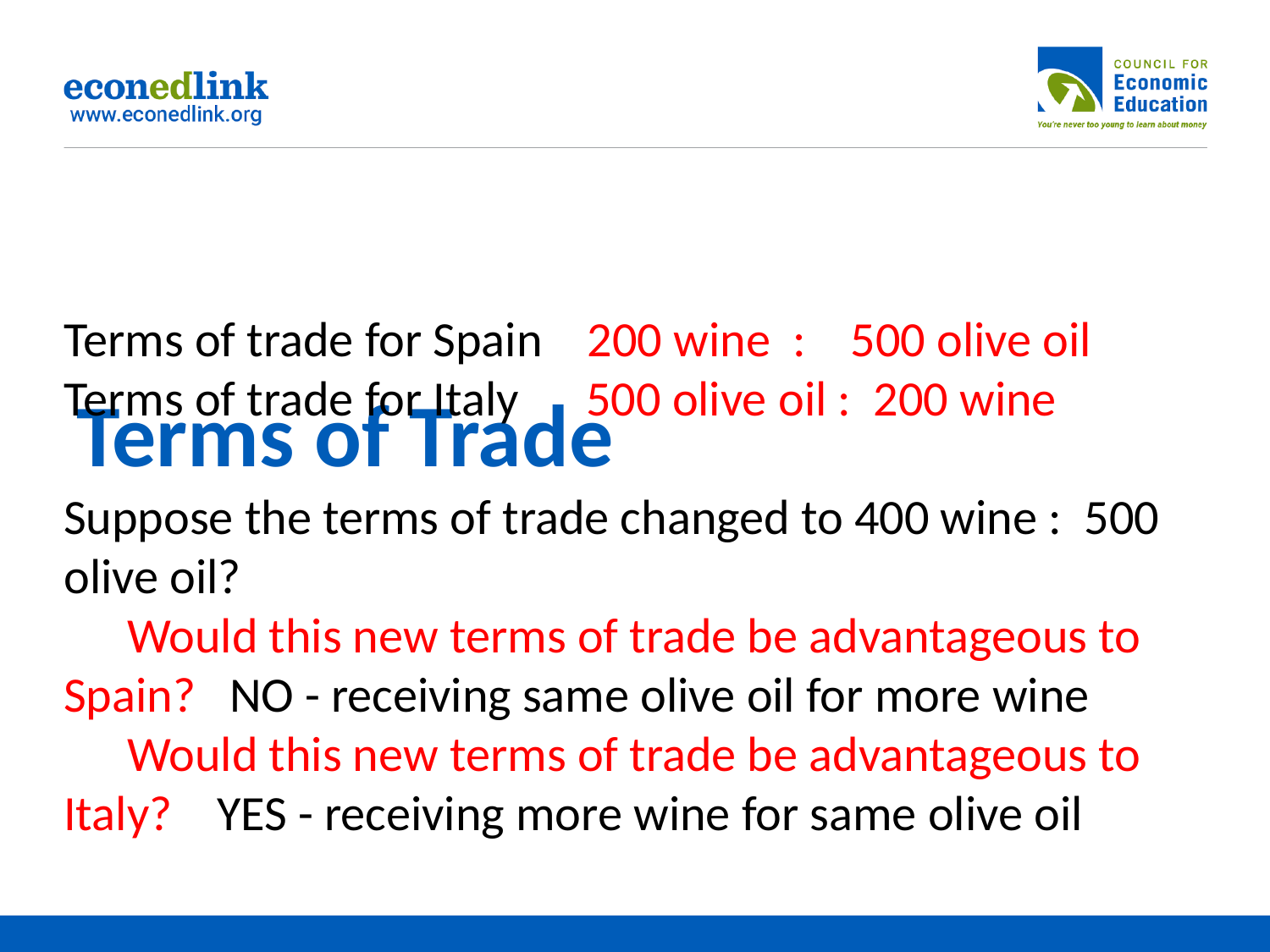

Terms of trade for Spain    200 wine  :    500 olive oil
Terms of trade for Italy      500 olive oil :  200 wine

Suppose the terms of trade changed to 400 wine :  500 olive oil?
Would this new terms of trade be advantageous to Spain?   NO - receiving same olive oil for more wine
Would this new terms of trade be advantageous to Italy?    YES - receiving more wine for same olive oil
# Terms of Trade